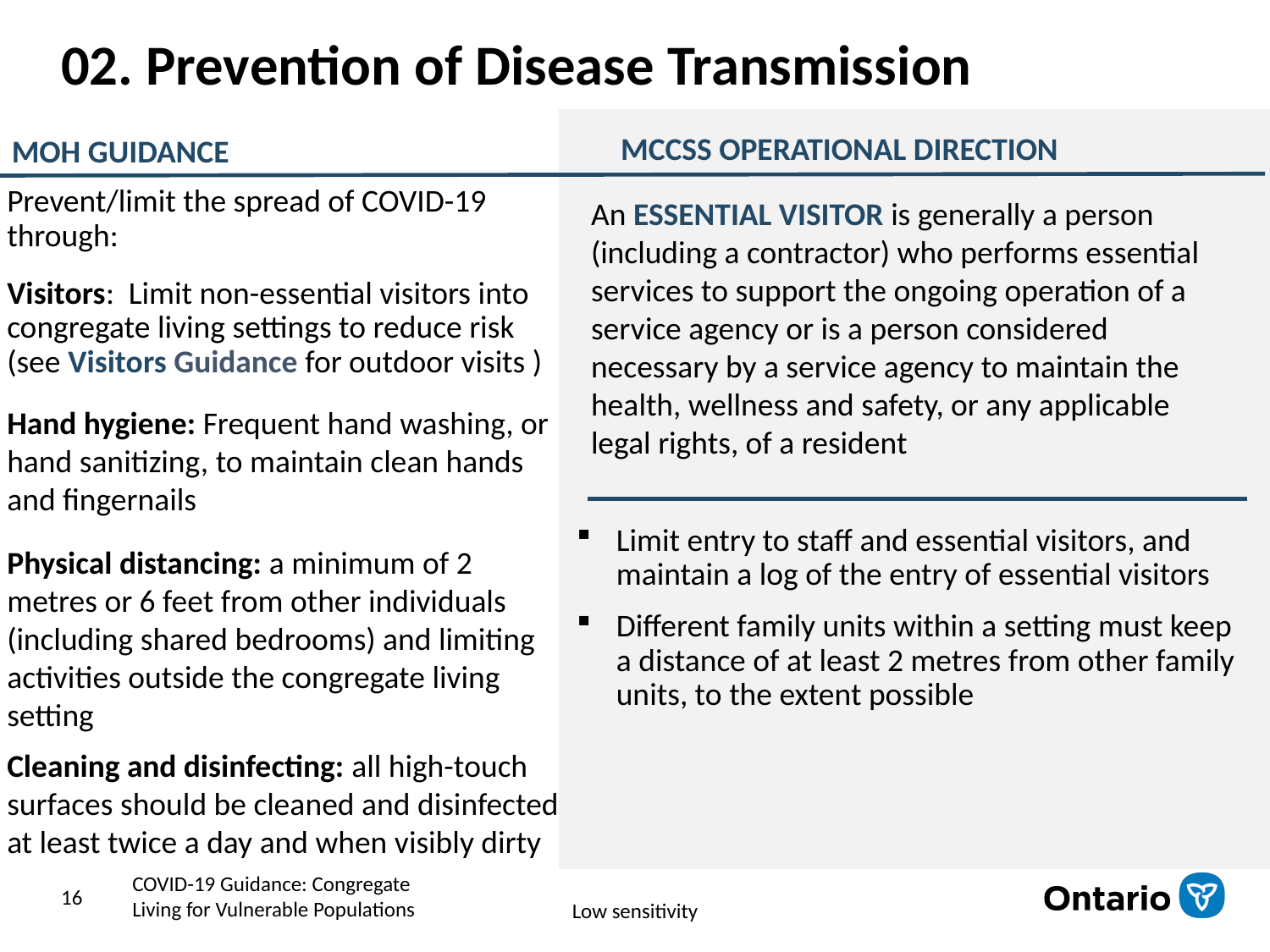

# 02. Prevention of Disease Transmission

MCCSS OPERATIONAL DIRECTION
MOH GUIDANCE
Prevent/limit the spread of COVID-19 through:

Visitors:  Limit non-essential visitors into congregate living settings to reduce risk (see Visitors Guidance for outdoor visits )

Hand hygiene: Frequent hand washing, or hand sanitizing, to maintain clean hands and fingernails

Physical distancing: a minimum of 2 metres or 6 feet from other individuals (including shared bedrooms) and limiting activities outside the congregate living setting

Cleaning and disinfecting: all high-touch surfaces should be cleaned and disinfected at least twice a day and when visibly dirty

An ESSENTIAL VISITOR is generally a person (including a contractor) who performs essential services to support the ongoing operation of a service agency or is a person considered necessary by a service agency to maintain the health, wellness and safety, or any applicable legal rights, of a resident

Limit entry to staff and essential visitors, and maintain a log of the entry of essential visitors
Different family units within a setting must keep a distance of at least 2 metres from other family units, to the extent possible

COVID-19 Guidance: Congregate Living for Vulnerable Populations
16